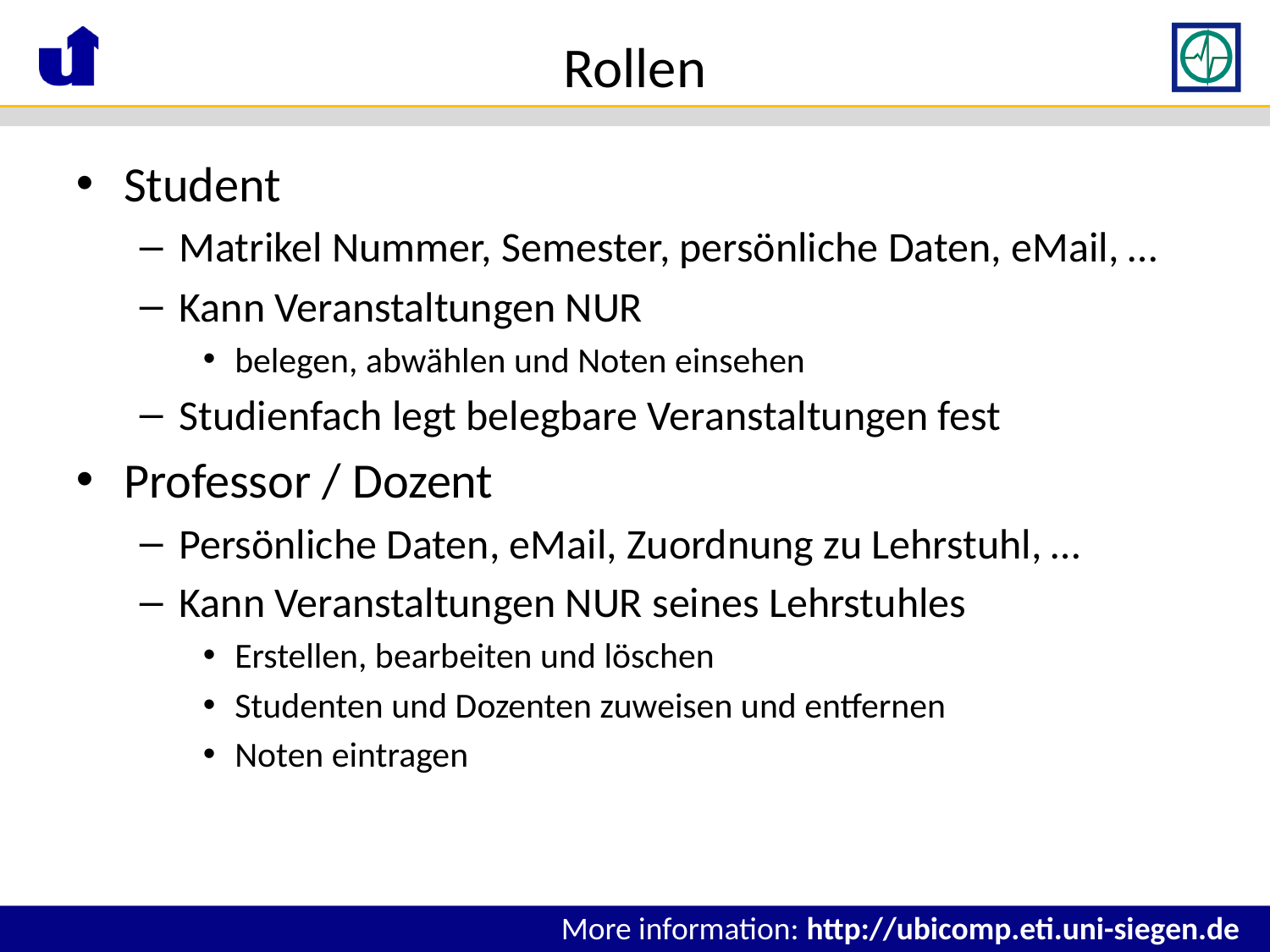

# Rollen
Student
Matrikel Nummer, Semester, persönliche Daten, eMail, …
Kann Veranstaltungen NUR
belegen, abwählen und Noten einsehen
Studienfach legt belegbare Veranstaltungen fest
Professor / Dozent
Persönliche Daten, eMail, Zuordnung zu Lehrstuhl, …
Kann Veranstaltungen NUR seines Lehrstuhles
Erstellen, bearbeiten und löschen
Studenten und Dozenten zuweisen und entfernen
Noten eintragen